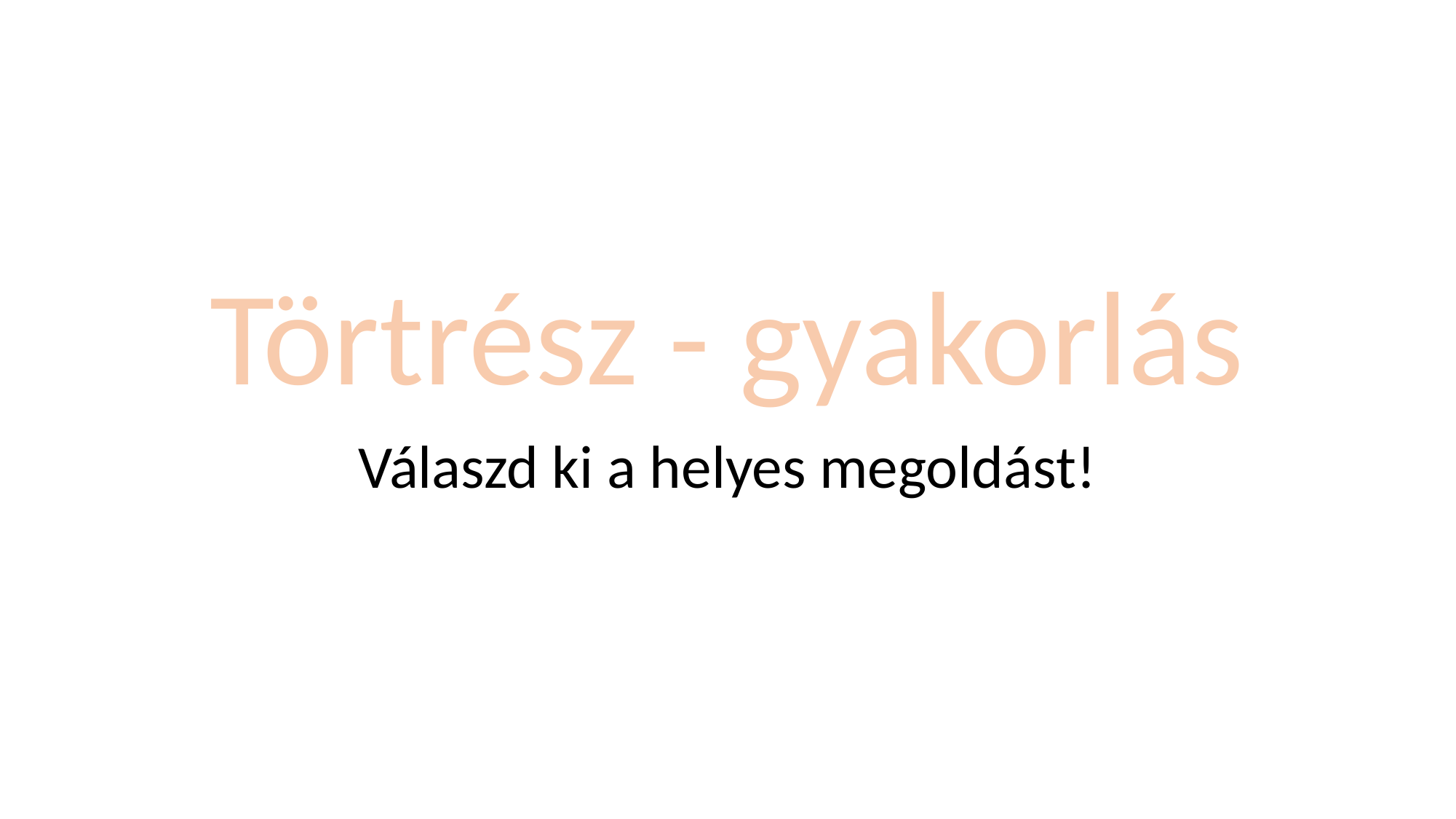

# Törtrész - gyakorlás
Válaszd ki a helyes megoldást!